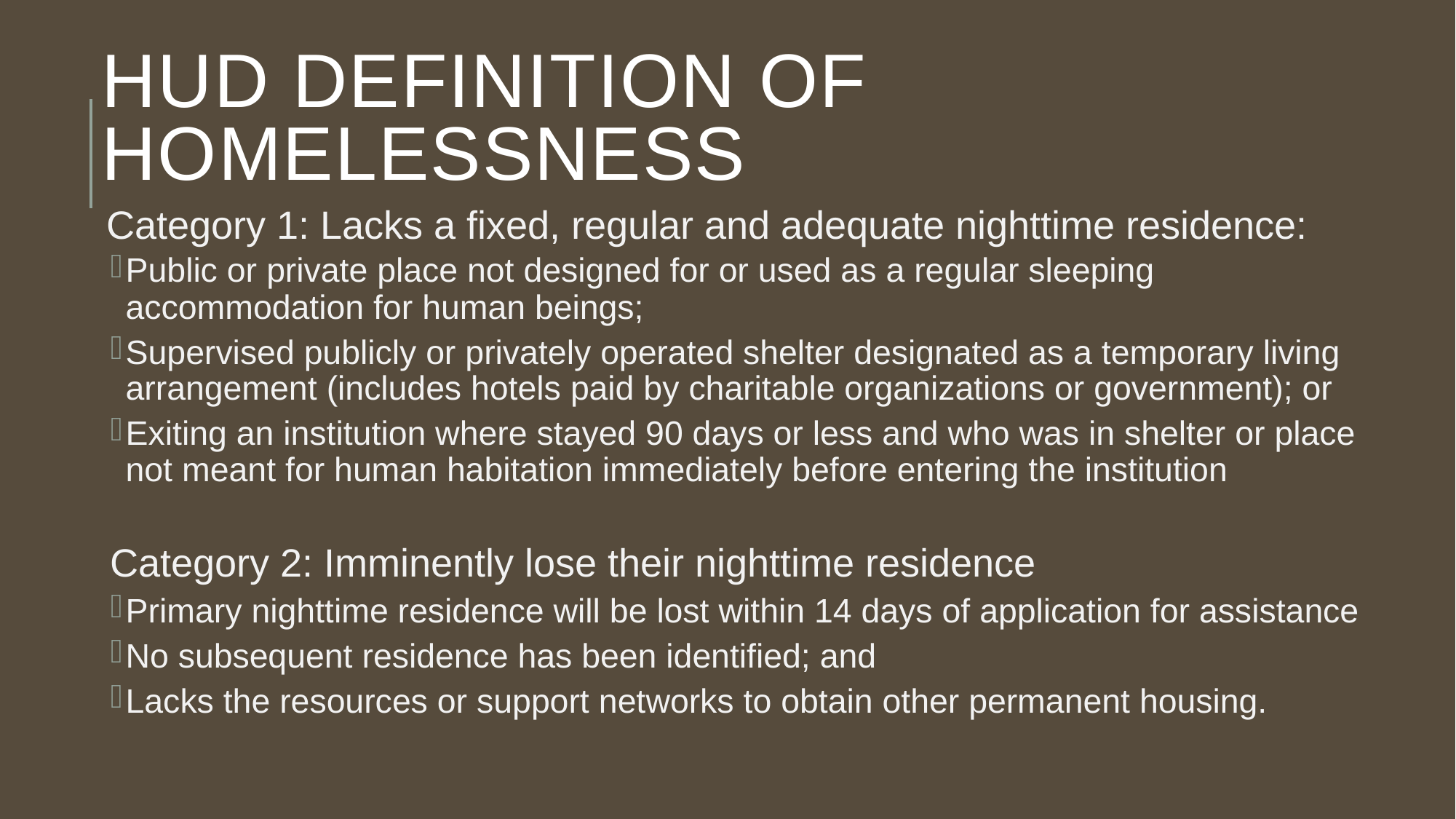

# HUD Definition of Homelessness
Category 1: Lacks a fixed, regular and adequate nighttime residence:
Public or private place not designed for or used as a regular sleeping accommodation for human beings;
Supervised publicly or privately operated shelter designated as a temporary living arrangement (includes hotels paid by charitable organizations or government); or
Exiting an institution where stayed 90 days or less and who was in shelter or place not meant for human habitation immediately before entering the institution

Category 2: Imminently lose their nighttime residence
Primary nighttime residence will be lost within 14 days of application for assistance
No subsequent residence has been identified; and
Lacks the resources or support networks to obtain other permanent housing.